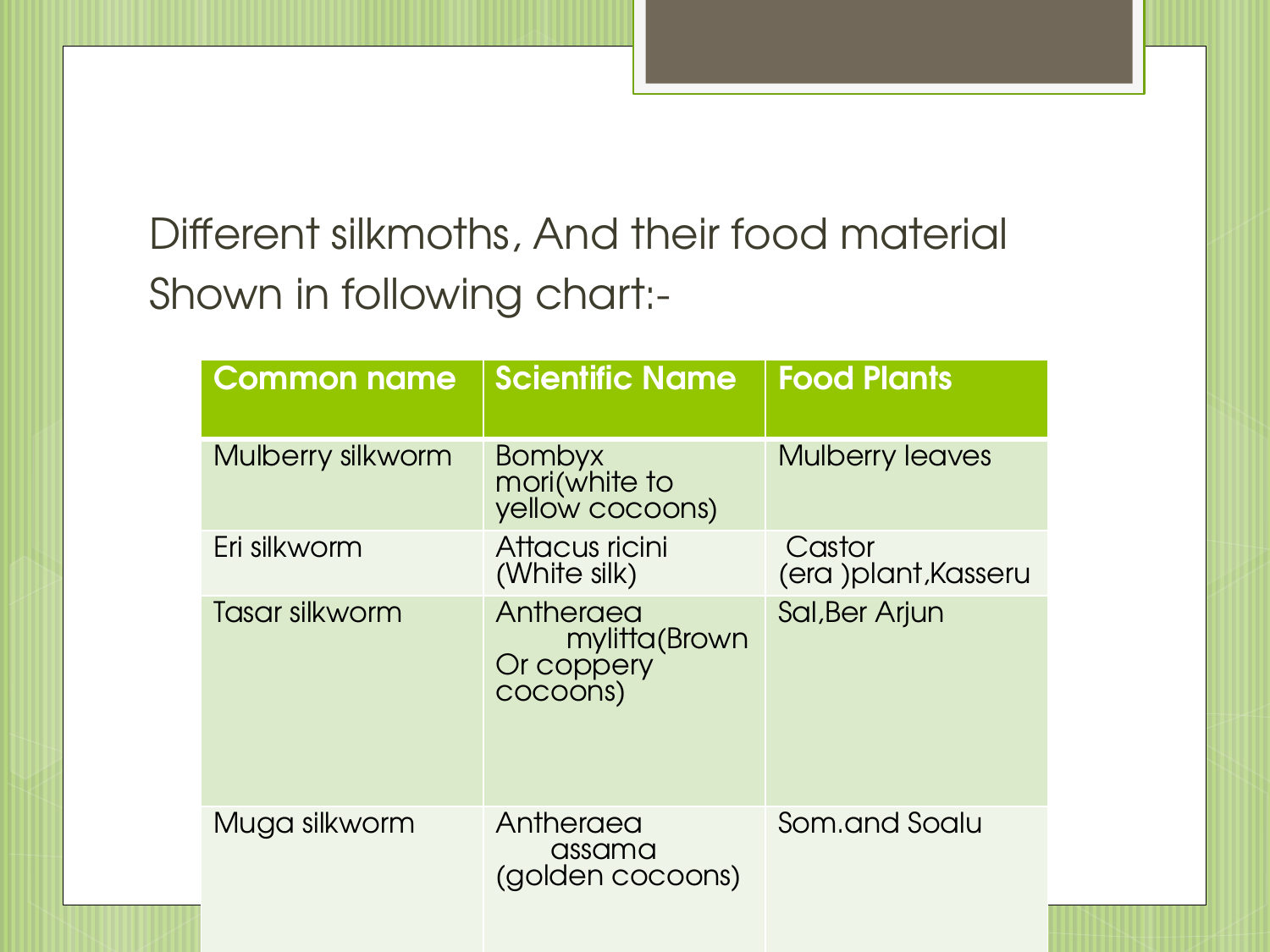

#
Different silkmoths, And their food material
Shown in following chart:-
| Common name | Scientific Name | Food Plants |
| --- | --- | --- |
| Mulberry silkworm | Bombyx mori(white to yellow cocoons) | Mulberry leaves |
| Eri silkworm | Attacus ricini (White silk) | Castor (era )plant,Kasseru |
| Tasar silkworm | Antheraea mylitta(Brown Or coppery cocoons) | Sal,Ber Arjun |
| Muga silkworm | Antheraea assama (golden cocoons) | Som.and Soalu |